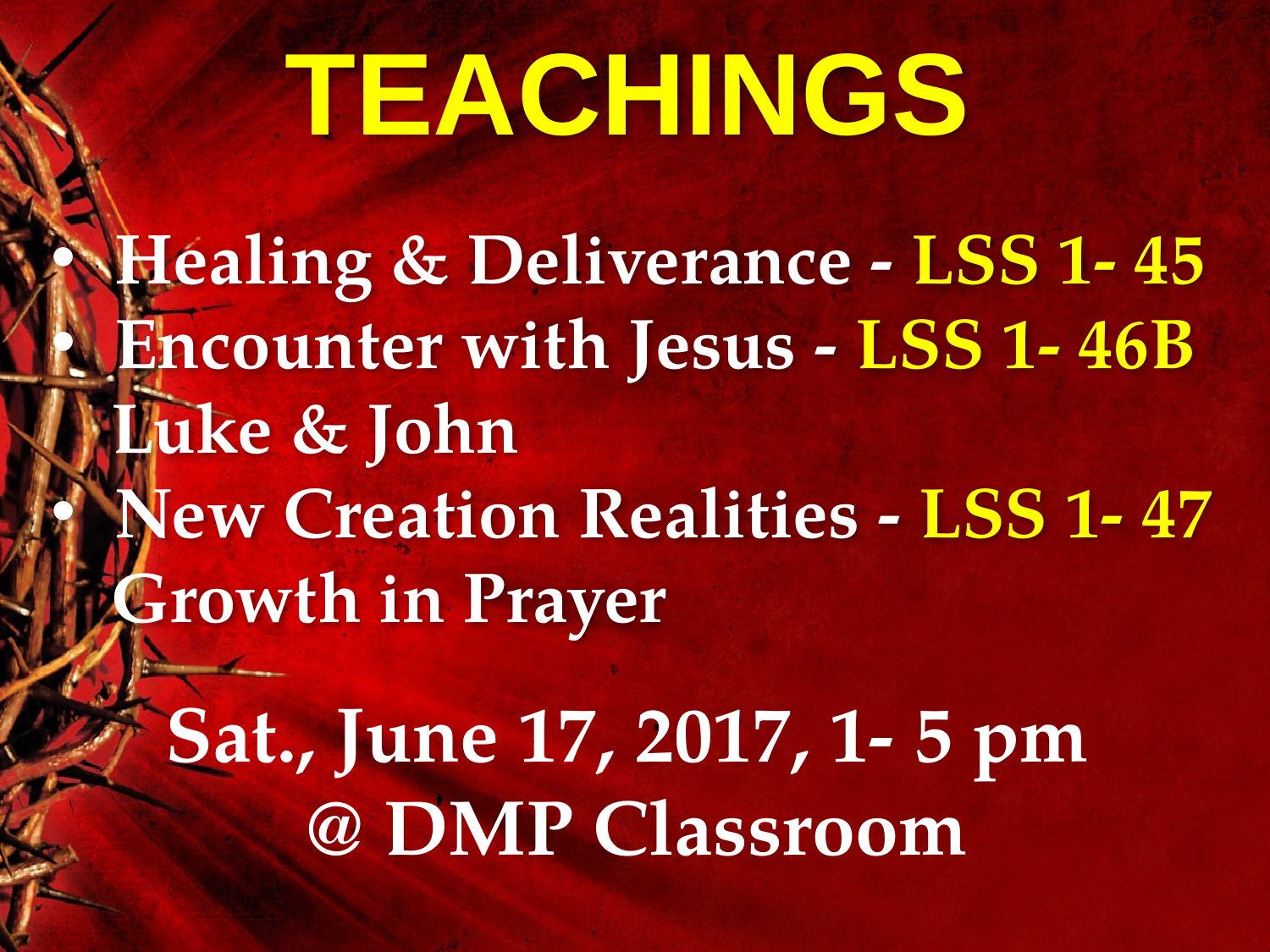

# TEACHINGS
Healing & Deliverance - LSS 1- 45
Encounter with Jesus - LSS 1- 46B
  Luke & John
New Creation Realities - LSS 1- 47
  Growth in Prayer
Sat., June 17, 2017, 1- 5 pm
 @ DMP Classroom